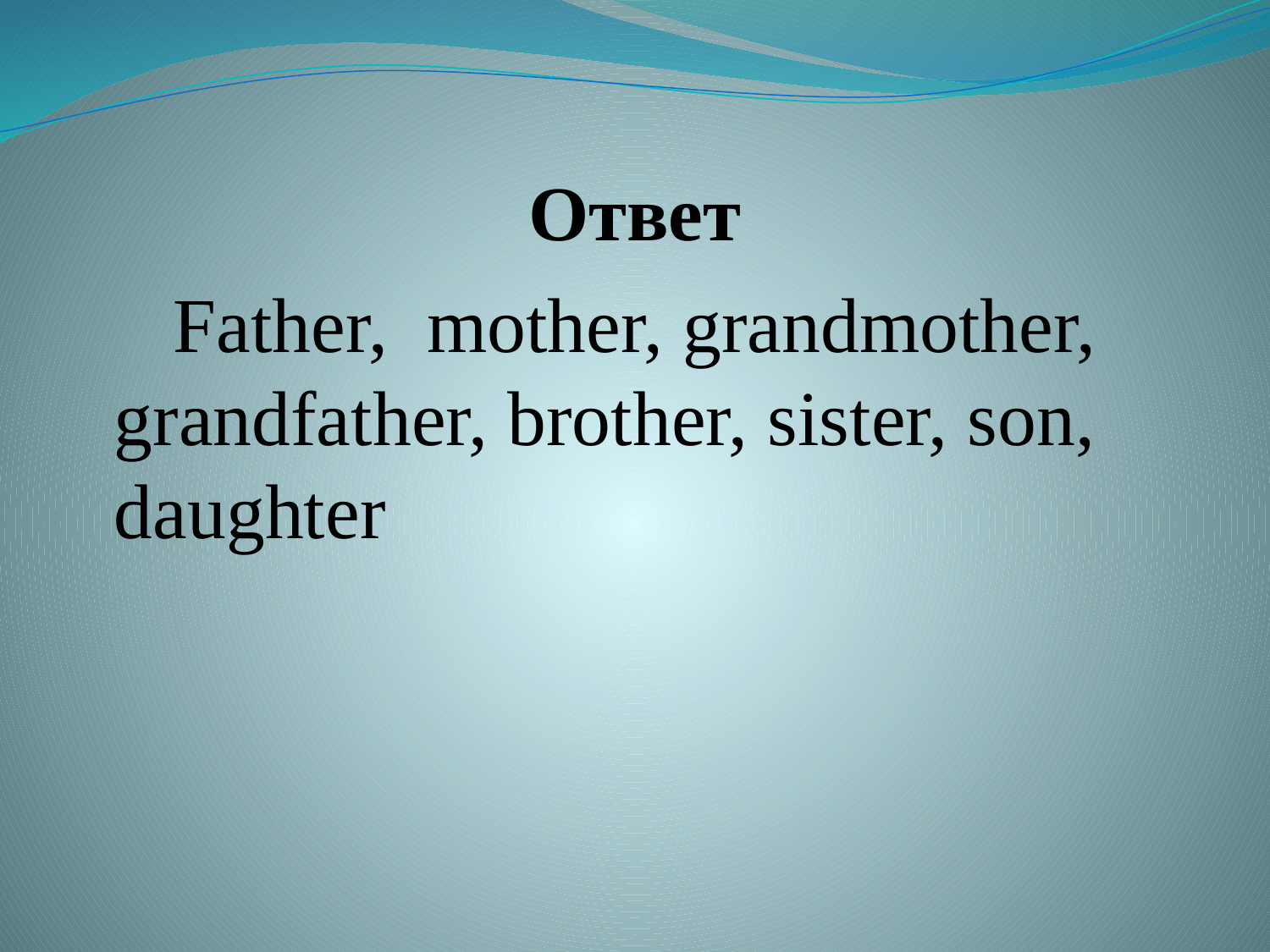

# Ответ
     Father,  mother, grandmother, grandfather, brother, sister, son, daughter